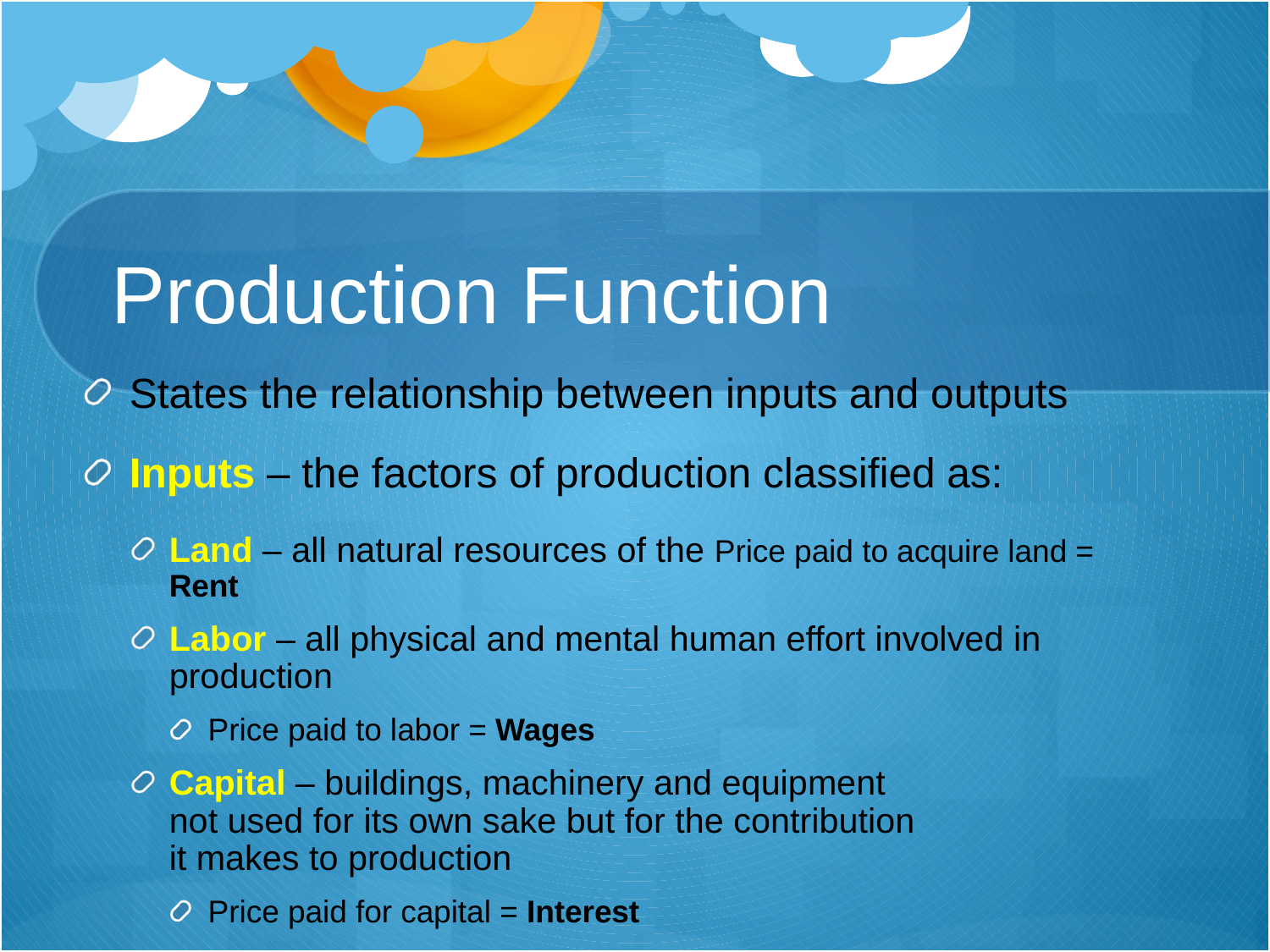

# Production Function
States the relationship between inputs and outputs
Inputs – the factors of production classified as:
Land – all natural resources of the Price paid to acquire land = Rent
Labor – all physical and mental human effort involved in production
Price paid to labor = Wages
Capital – buildings, machinery and equipment
not used for its own sake but for the contribution
it makes to production
Price paid for capital = Interest